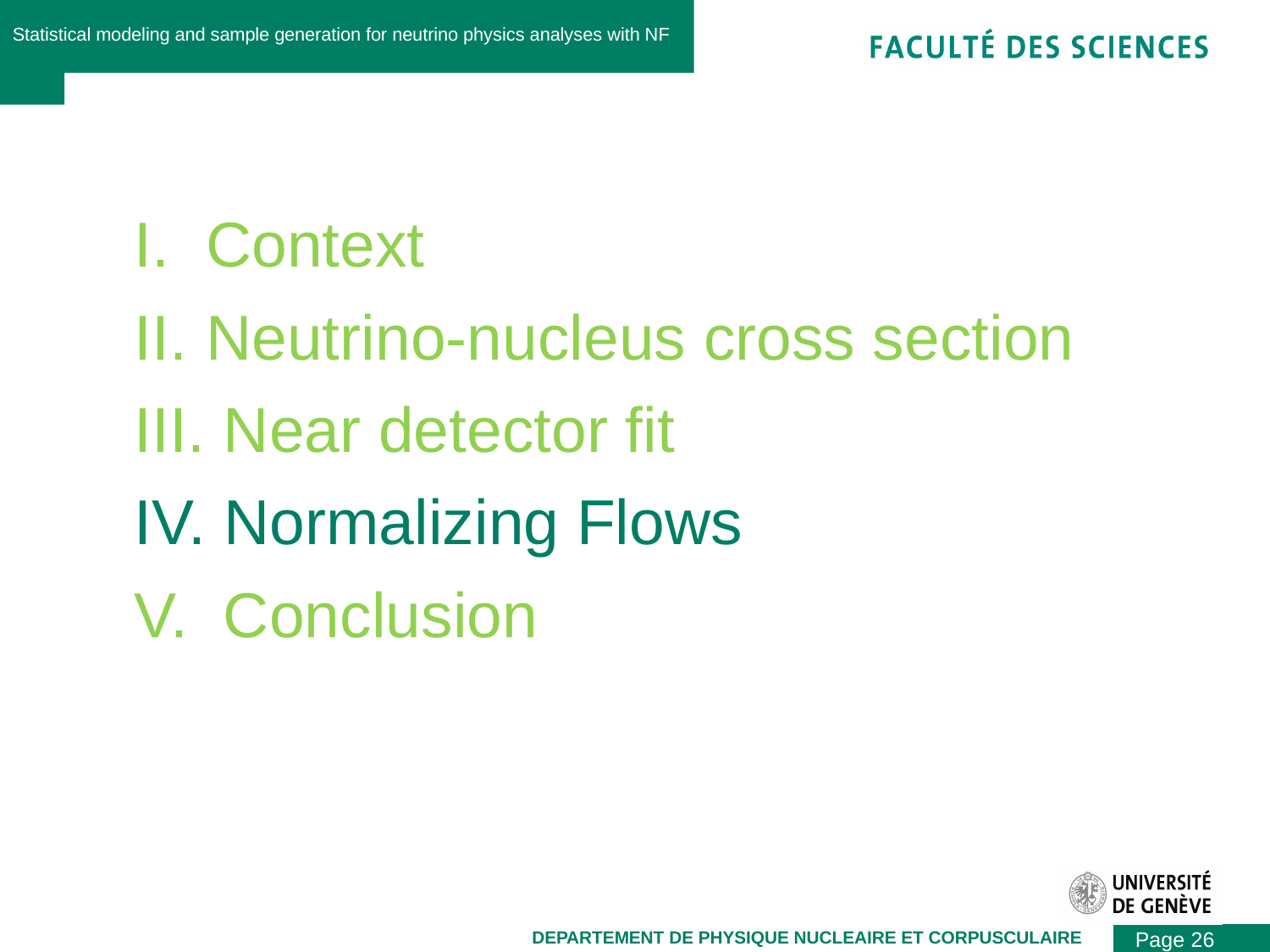

Statistical modeling and sample generation for neutrino physics analyses with NF
Context
Neutrino-nucleus cross section
 Near detector fit
 Normalizing Flows
 Conclusion

Page 26
DEPARTEMENT DE PHYSIQUE NUCLEAIRE ET CORPUSCULAIRE